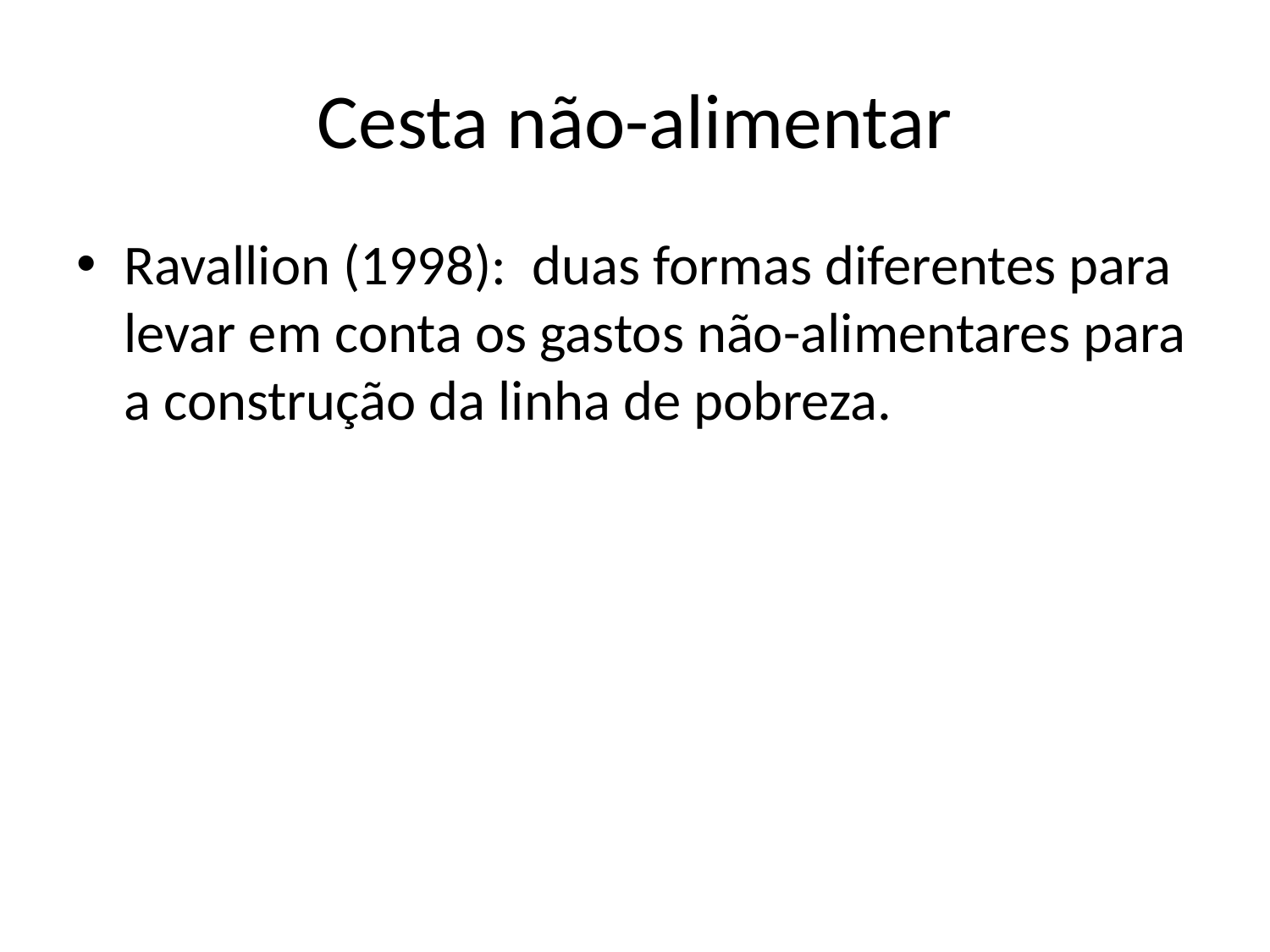

# Cesta não-alimentar
Ravallion (1998):  duas formas diferentes para levar em conta os gastos não-alimentares para a construção da linha de pobreza.